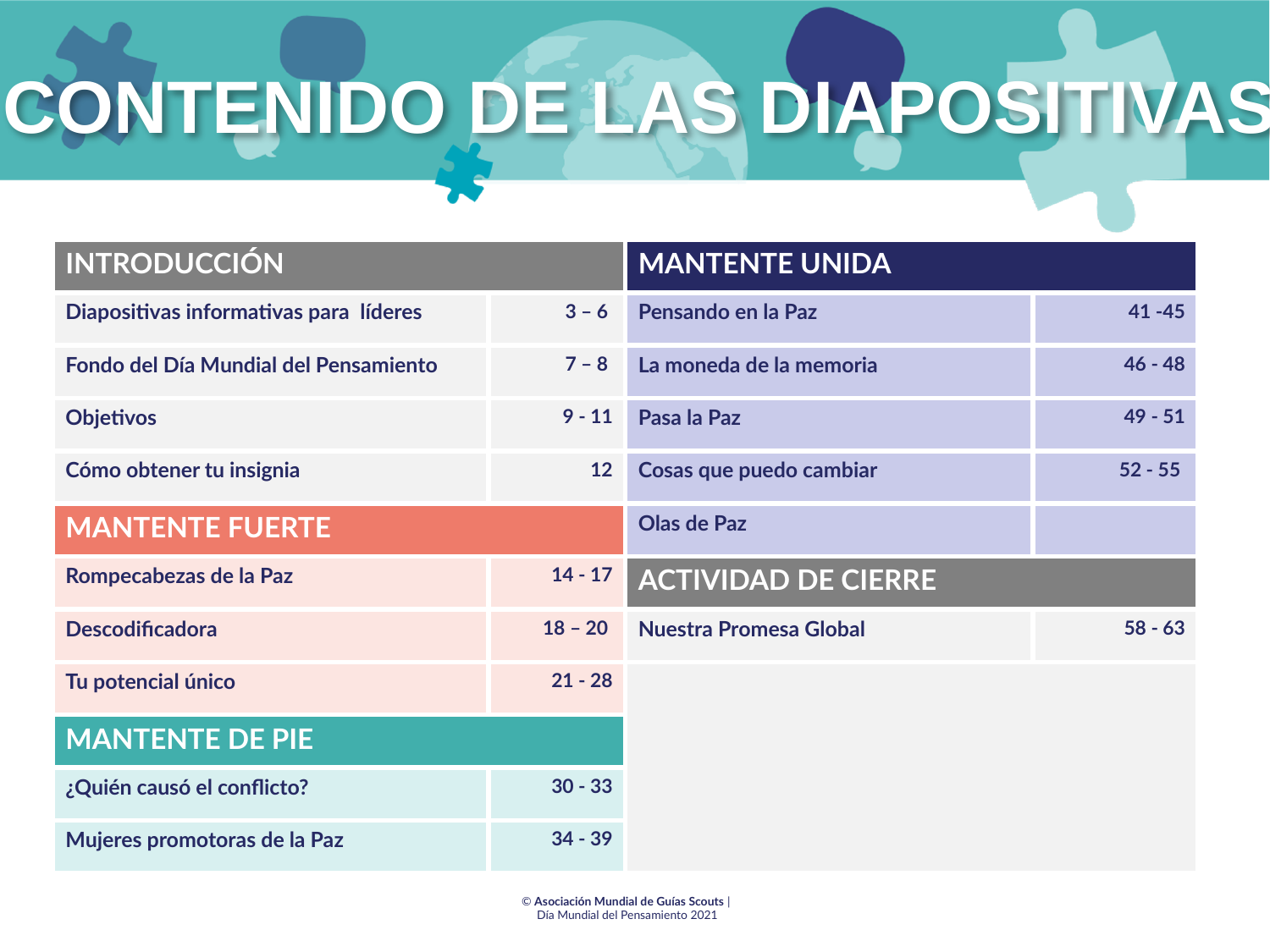

CONTENIDO DE LAS DIAPOSITIVAS
| INTRODUCCIÓN |  |
| --- | --- |
| Diapositivas informativas para  líderes | 3 – 6 |
| Fondo del Día Mundial del Pensamiento | 7 – 8 |
| Objetivos | 9 - 11 |
| Cómo obtener tu insignia | 12 |
| MANTENTE FUERTE |  |
| Rompecabezas de la Paz | 14 - 17 |
| Descodificadora | 18 – 20 |
| Tu potencial único | 21 - 28 |
| MANTENTE DE PIE |  |
| ¿Quién causó el conflicto? | 30 - 33 |
| Mujeres promotoras de la Paz | 34 - 39 |
| MANTENTE UNIDA |  |
| --- | --- |
| Pensando en la Paz | 41 -45 |
| La moneda de la memoria | 46 - 48 |
| Pasa la Paz | 49 - 51 |
| Cosas que puedo cambiar | 52 - 55 |
| Olas de Paz |  |
| ACTIVIDAD DE CIERRE |  |
| Nuestra Promesa Global | 58 - 63 |
|  |  |
© Asociación Mundial de Guías Scouts |
Día Mundial del Pensamiento 2021